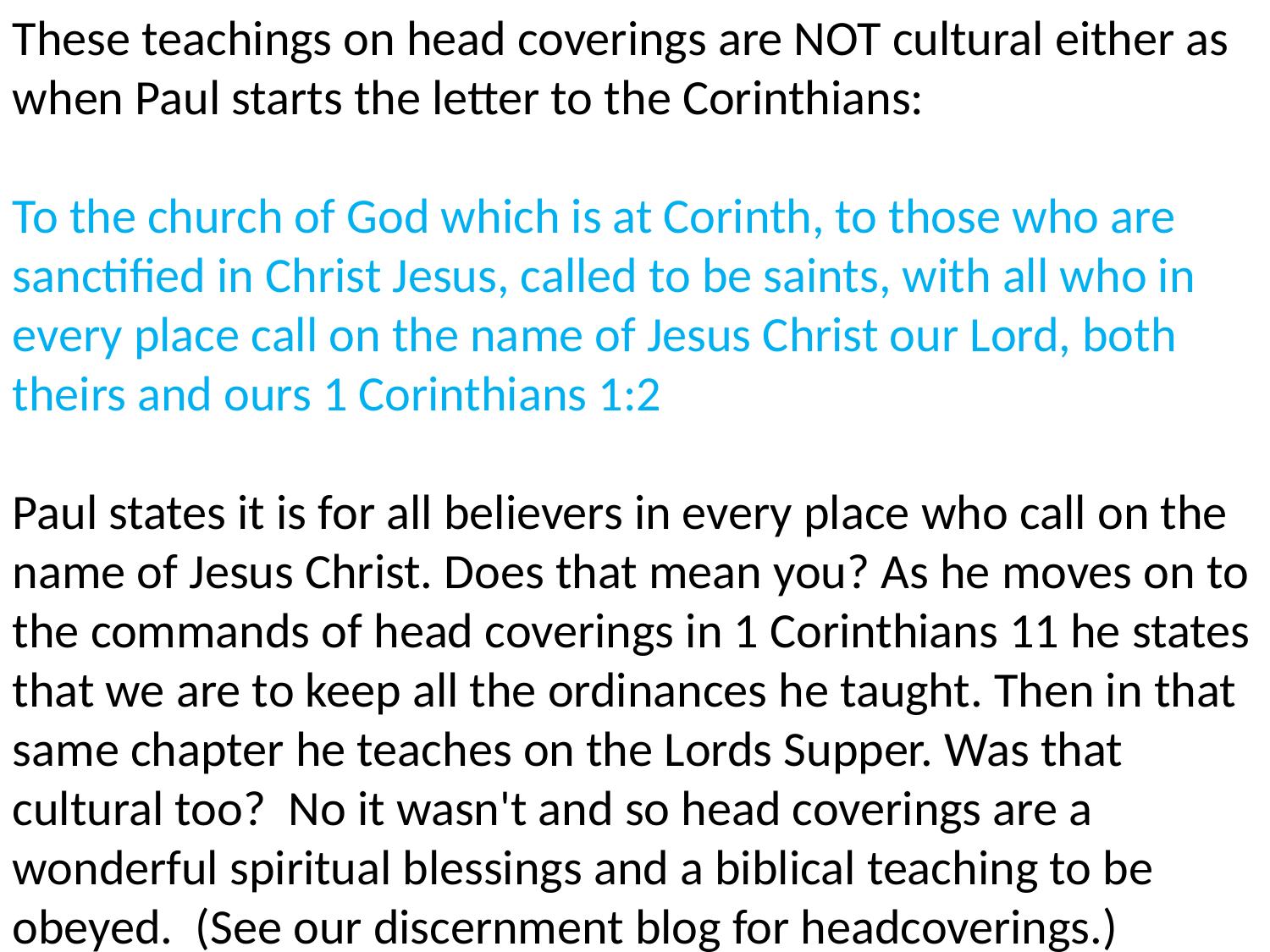

These teachings on head coverings are NOT cultural either as when Paul starts the letter to the Corinthians:

To the church of God which is at Corinth, to those who are sanctified in Christ Jesus, called to be saints, with all who in every place call on the name of Jesus Christ our Lord, both theirs and ours 1 Corinthians 1:2

Paul states it is for all believers in every place who call on the name of Jesus Christ. Does that mean you? As he moves on to the commands of head coverings in 1 Corinthians 11 he states that we are to keep all the ordinances he taught. Then in that same chapter he teaches on the Lords Supper. Was that cultural too?  No it wasn't and so head coverings are a wonderful spiritual blessings and a biblical teaching to be obeyed.  (See our discernment blog for headcoverings.)